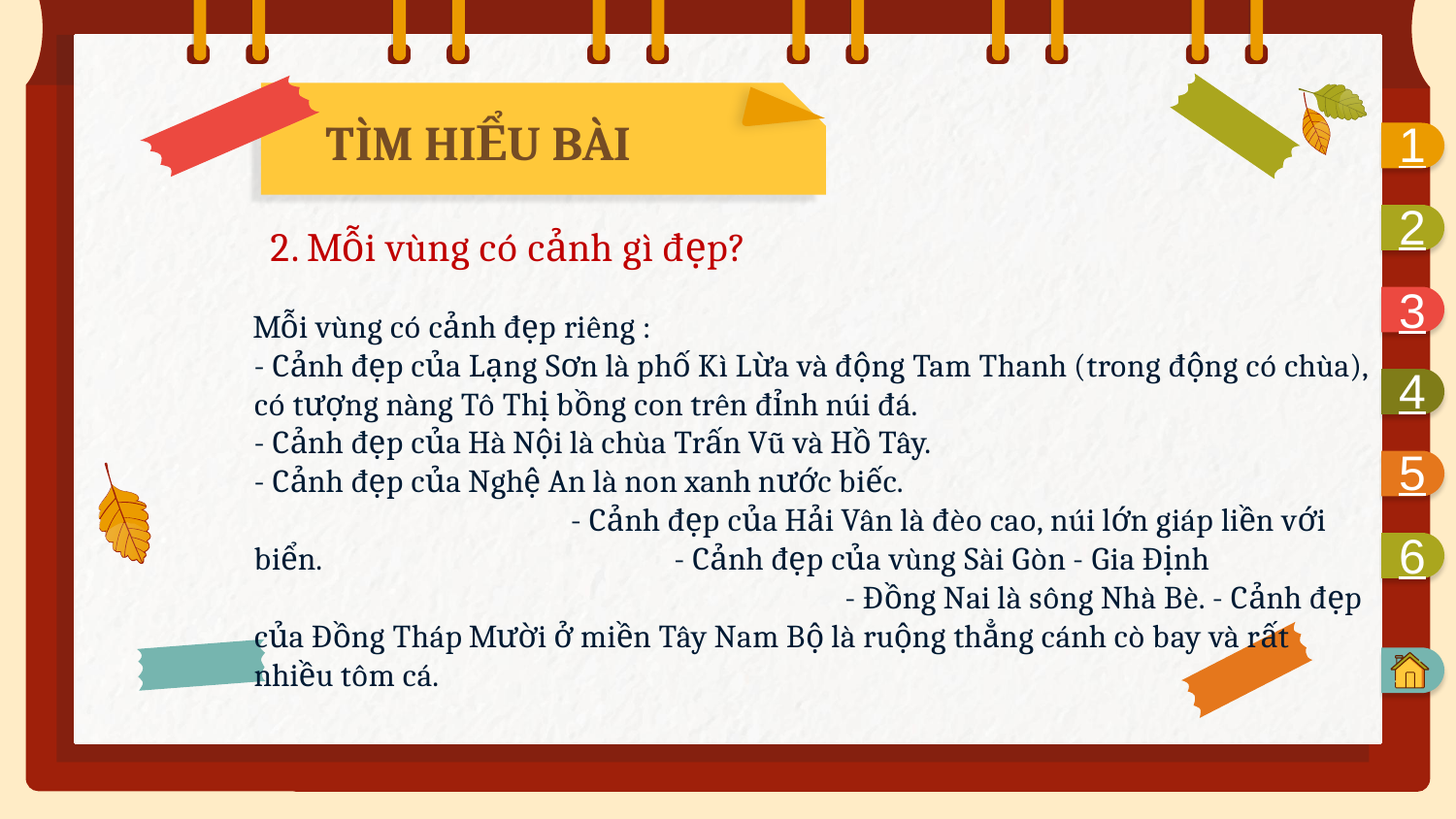

1
TÌM HIỂU BÀI

2

2. Mỗi vùng có cảnh gì đẹp?
3

Mỗi vùng có cảnh đẹp riêng :                                                                                                     - Cảnh đẹp của Lạng Sơn là phố Kì Lừa và động Tam Thanh (trong động có chùa), có tượng nàng Tô Thị bồng con trên đỉnh núi đá.                                                               - Cảnh đẹp của Hà Nội là chùa Trấn Vũ và Hồ Tây.                                                              - Cảnh đẹp của Nghệ An là non xanh nước biếc.                                                                                                                - Cảnh đẹp của Hải Vân là đèo cao, núi lớn giáp liền với biển.                                                  - Cảnh đẹp của vùng Sài Gòn - Gia Định                                                                                                           - Đồng Nai là sông Nhà Bè. - Cảnh đẹp của Đồng Tháp Mười ở miền Tây Nam Bộ là ruộng thẳng cánh cò bay và rất nhiều tôm cá.
4

5

6